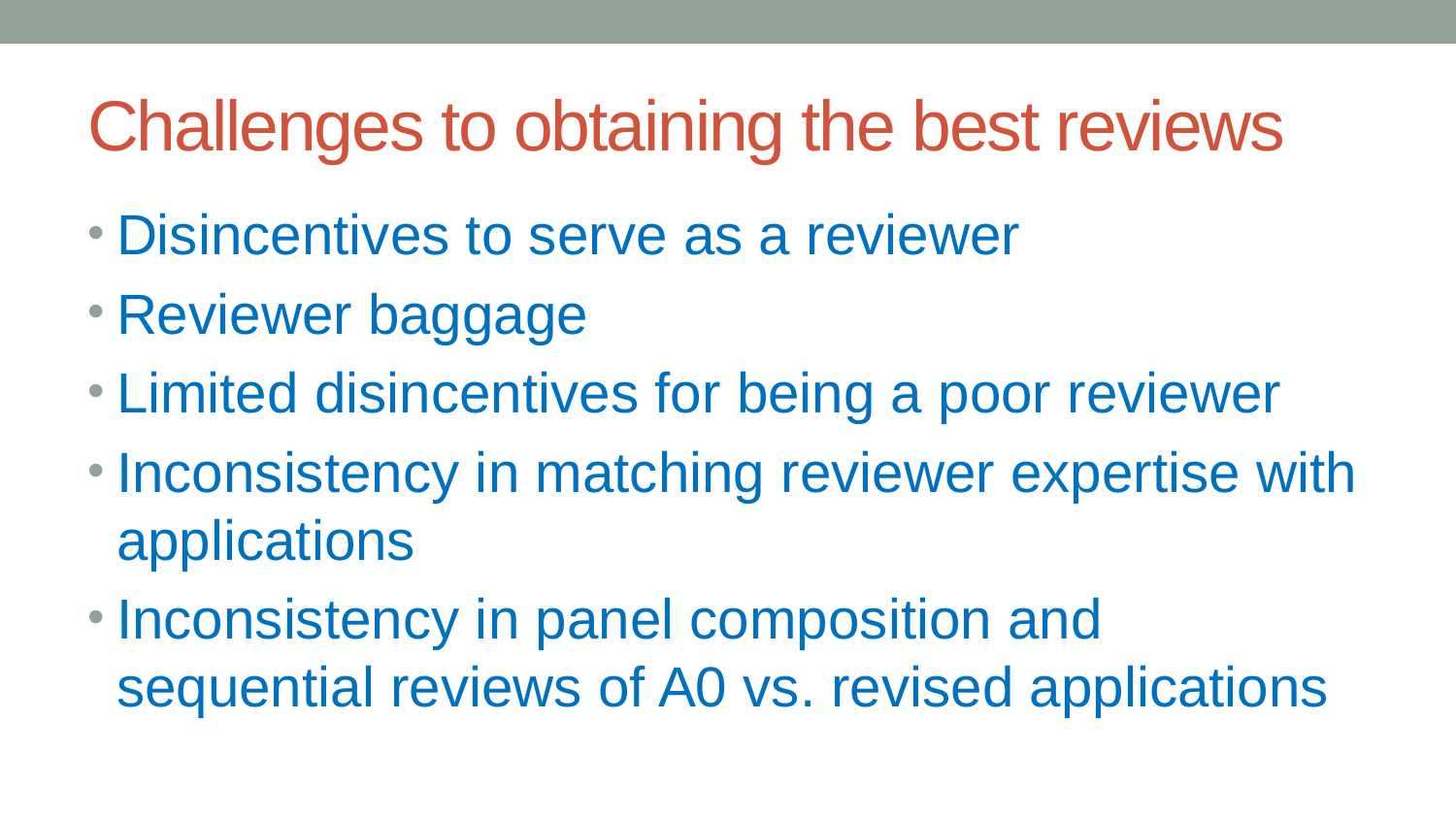

# Challenges to obtaining the best reviews
Disincentives to serve as a reviewer
Reviewer baggage
Limited disincentives for being a poor reviewer
Inconsistency in matching reviewer expertise with applications
Inconsistency in panel composition and sequential reviews of A0 vs. revised applications